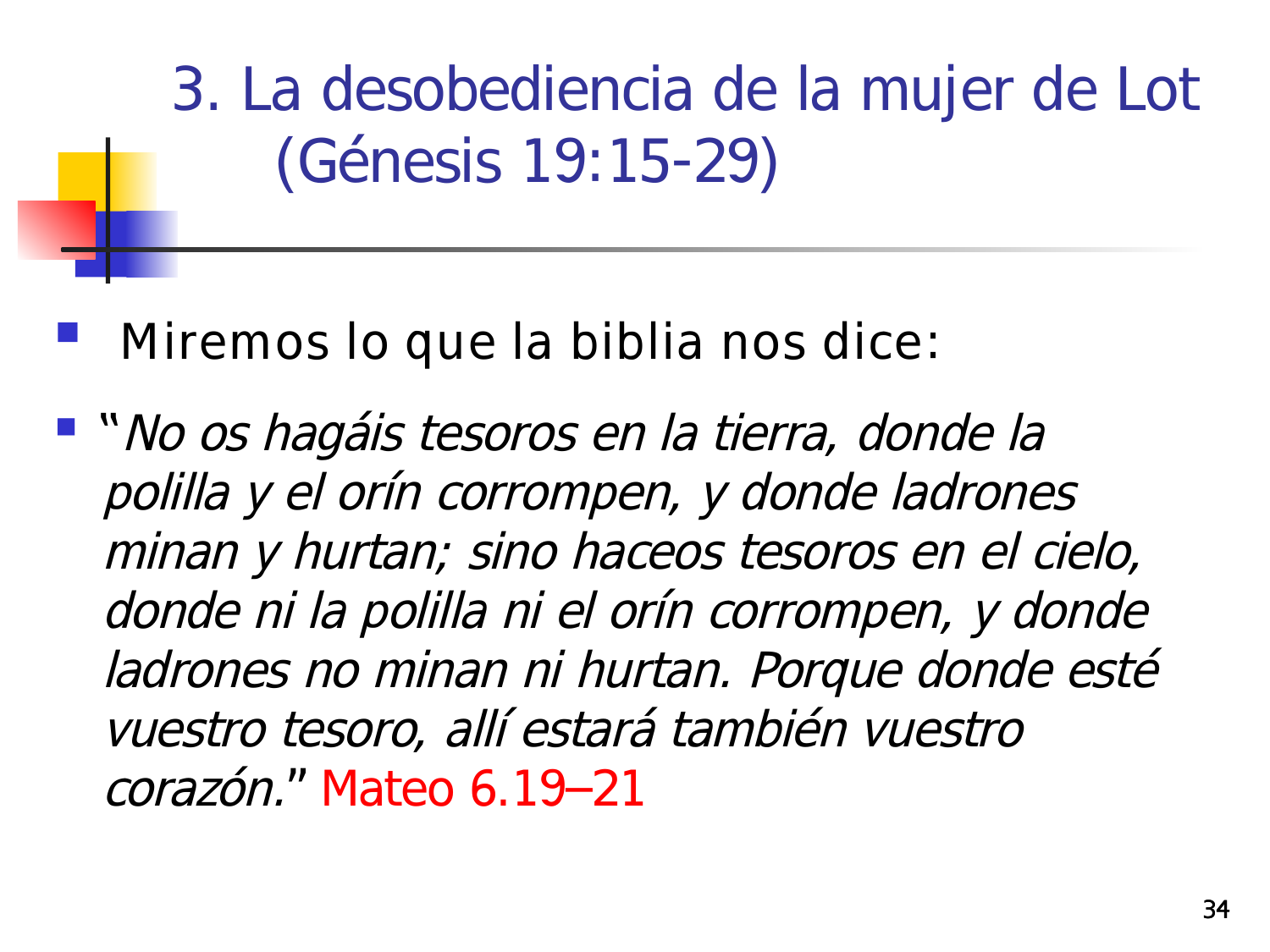

# 3. La desobediencia de la mujer de Lot (Génesis 19:15-29)
 Miremos lo que la biblia nos dice:
“No os hagáis tesoros en la tierra, donde la polilla y el orín corrompen, y donde ladrones minan y hurtan; sino haceos tesoros en el cielo, donde ni la polilla ni el orín corrompen, y donde ladrones no minan ni hurtan. Porque donde esté vuestro tesoro, allí estará también vuestro corazón.” Mateo 6.19–21

34
34